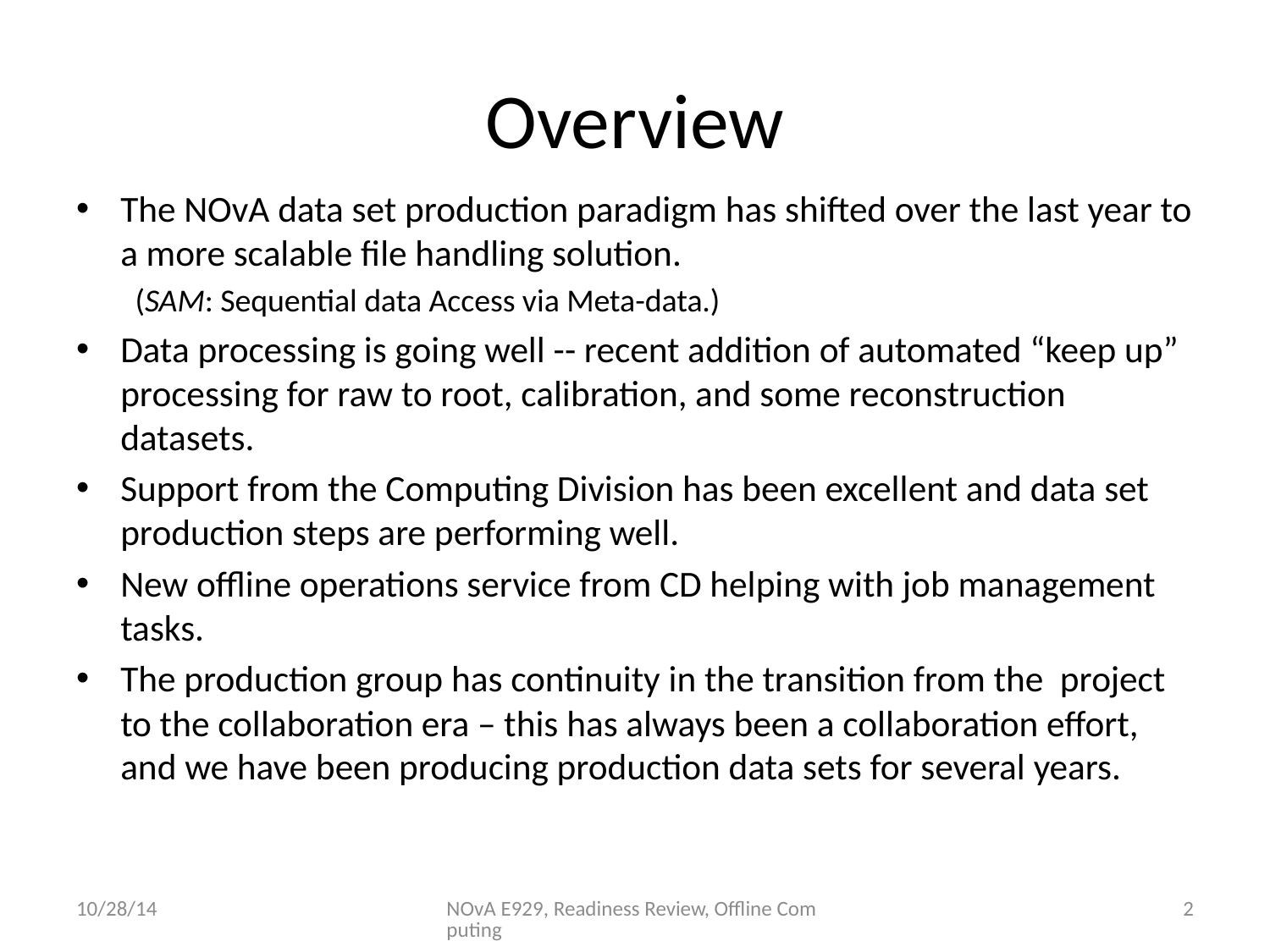

# Overview
The NOvA data set production paradigm has shifted over the last year to a more scalable file handling solution.
(SAM: Sequential data Access via Meta-data.)
Data processing is going well -- recent addition of automated “keep up” processing for raw to root, calibration, and some reconstruction datasets.
Support from the Computing Division has been excellent and data set production steps are performing well.
New offline operations service from CD helping with job management tasks.
The production group has continuity in the transition from the  project to the collaboration era – this has always been a collaboration effort, and we have been producing production data sets for several years.
10/28/14
NOvA E929, Readiness Review, Offline Computing
2